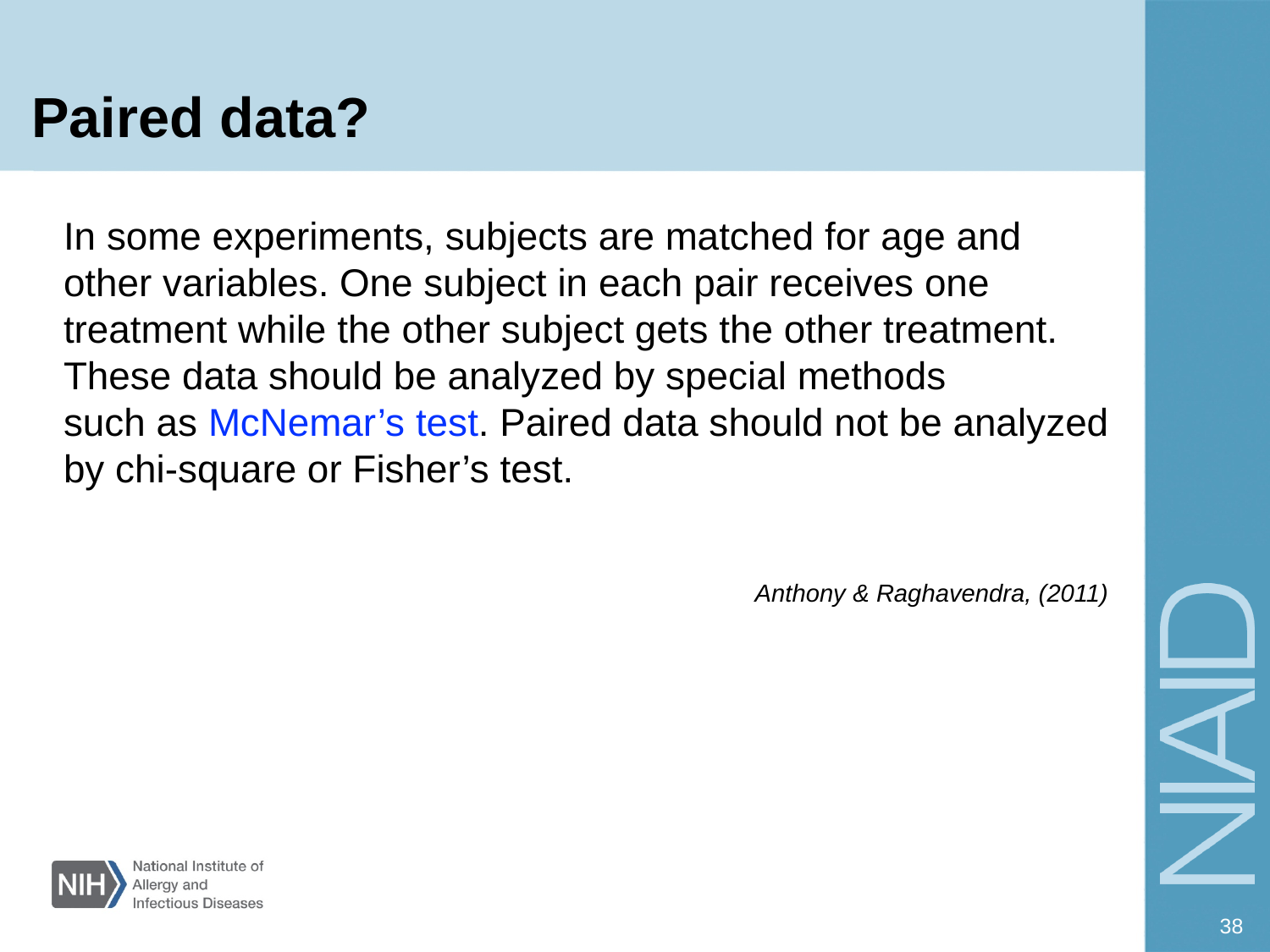

# Paired data?
In some experiments, subjects are matched for age and other variables. One subject in each pair receives one treatment while the other subject gets the other treatment. These data should be analyzed by special methods such as McNemar’s test. Paired data should not be analyzed by chi-square or Fisher’s test.

Anthony & Raghavendra, (2011)
38